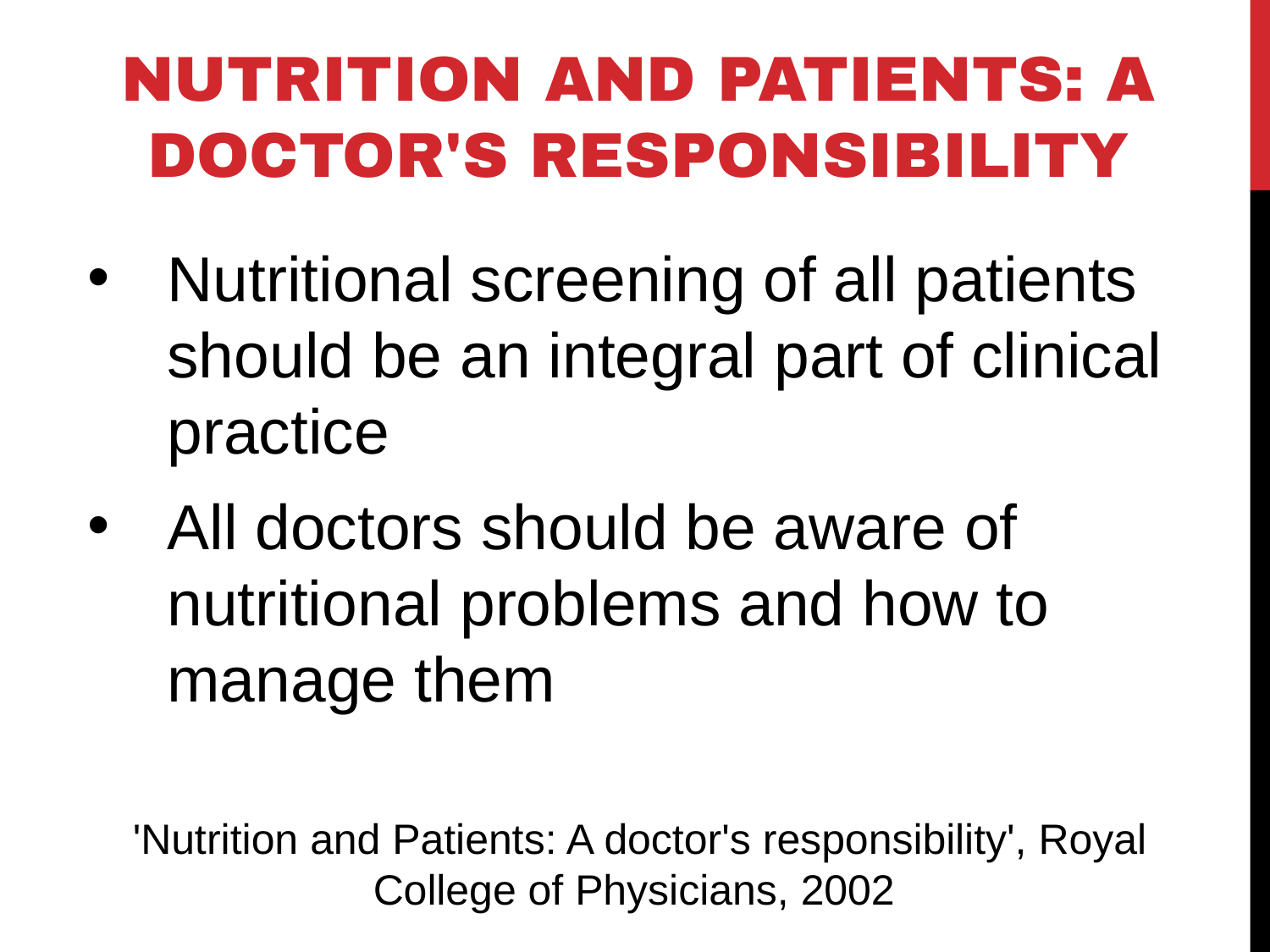

NUTRITION AND PATIENTS: A DOCTOR'S RESPONSIBILITY
Nutritional screening of all patients should be an integral part of clinical practice
All doctors should be aware of nutritional problems and how to manage them
'Nutrition and Patients: A doctor's responsibility', Royal College of Physicians, 2002